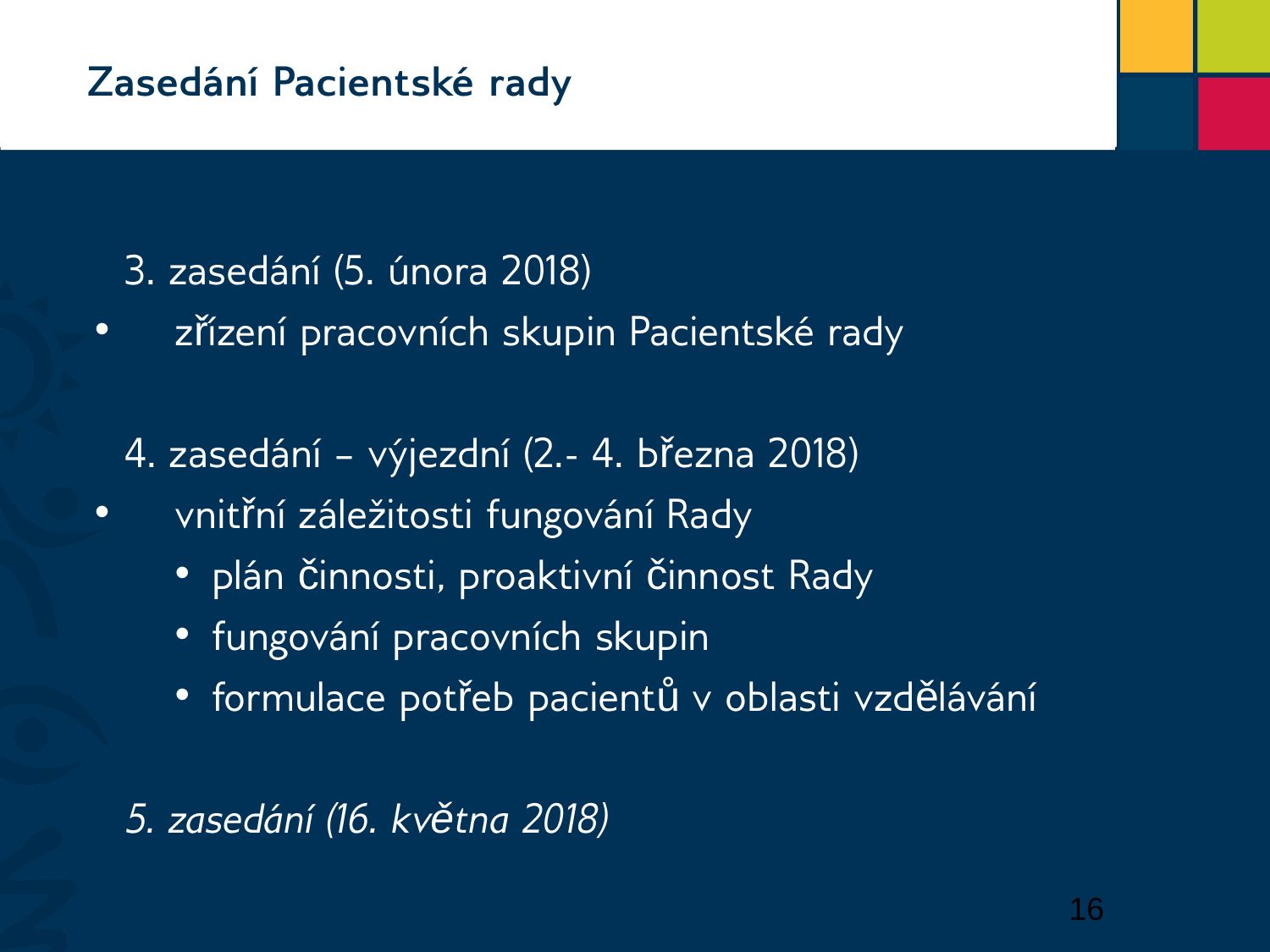

# Nadpis

Zasedání Pacientské rady
3. zasedání (5. února 2018)
	zřízení pracovních skupin Pacientské rady

4. zasedání – výjezdní (2.- 4. března 2018)
	vnitřní záležitosti fungování Rady
plán činnosti, proaktivní činnost Rady
fungování pracovních skupin
formulace potřeb pacientů v oblasti vzdělávání

5. zasedání (16. května 2018)
16